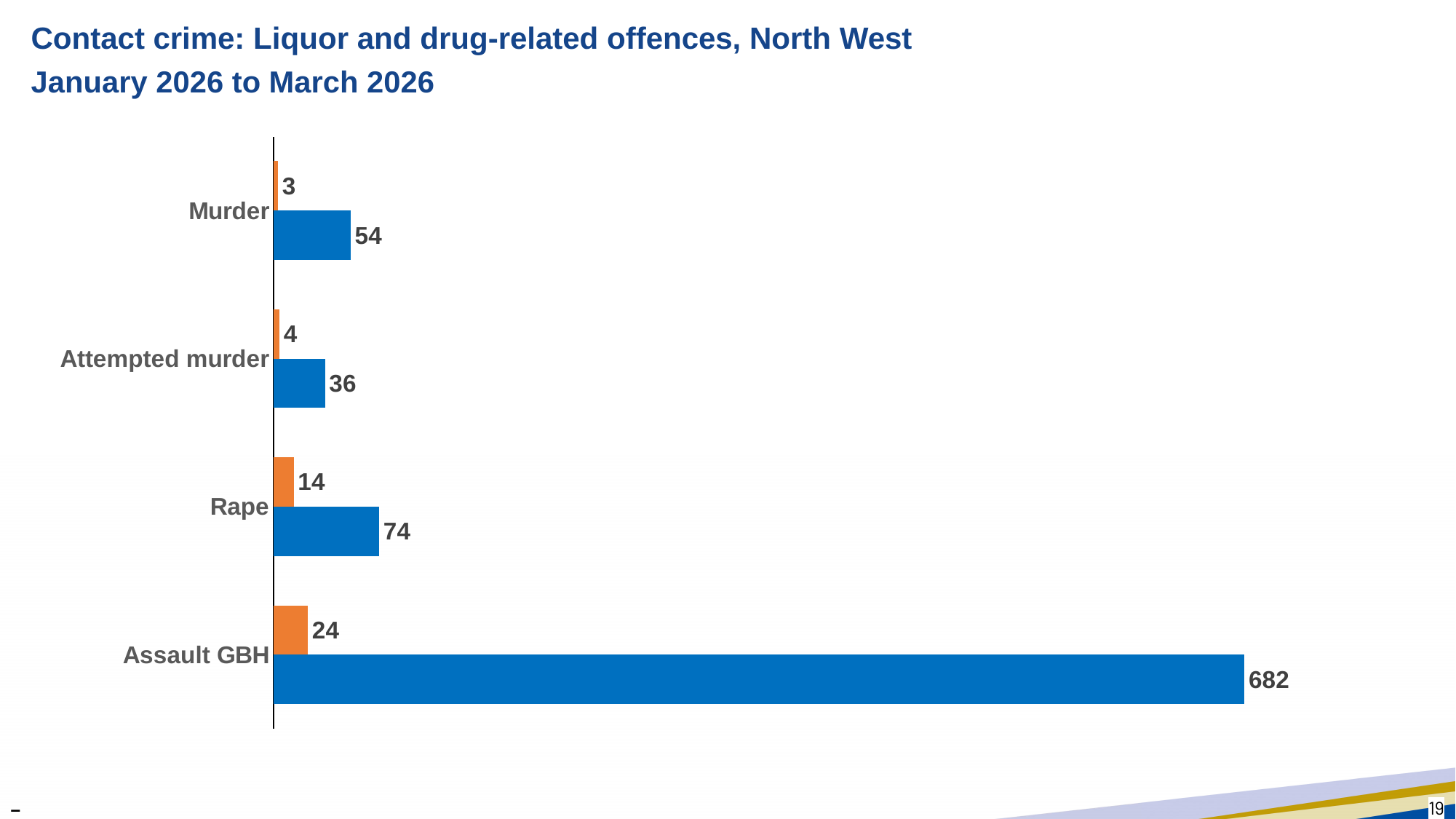

# Contact crime: Liquor and drug-related offences, North West
January 2026 to March 2026

### Chart

| Category | Alcohol (7 267) | Drugs (302) |
|---|---|---|
| Assault GBH | 682.0 | 24.0 |
| Rape | 74.0 | 14.0 |
| Attempted murder | 36.0 | 4.0 |
| Murder | 54.0 | 3.0 |
_
19